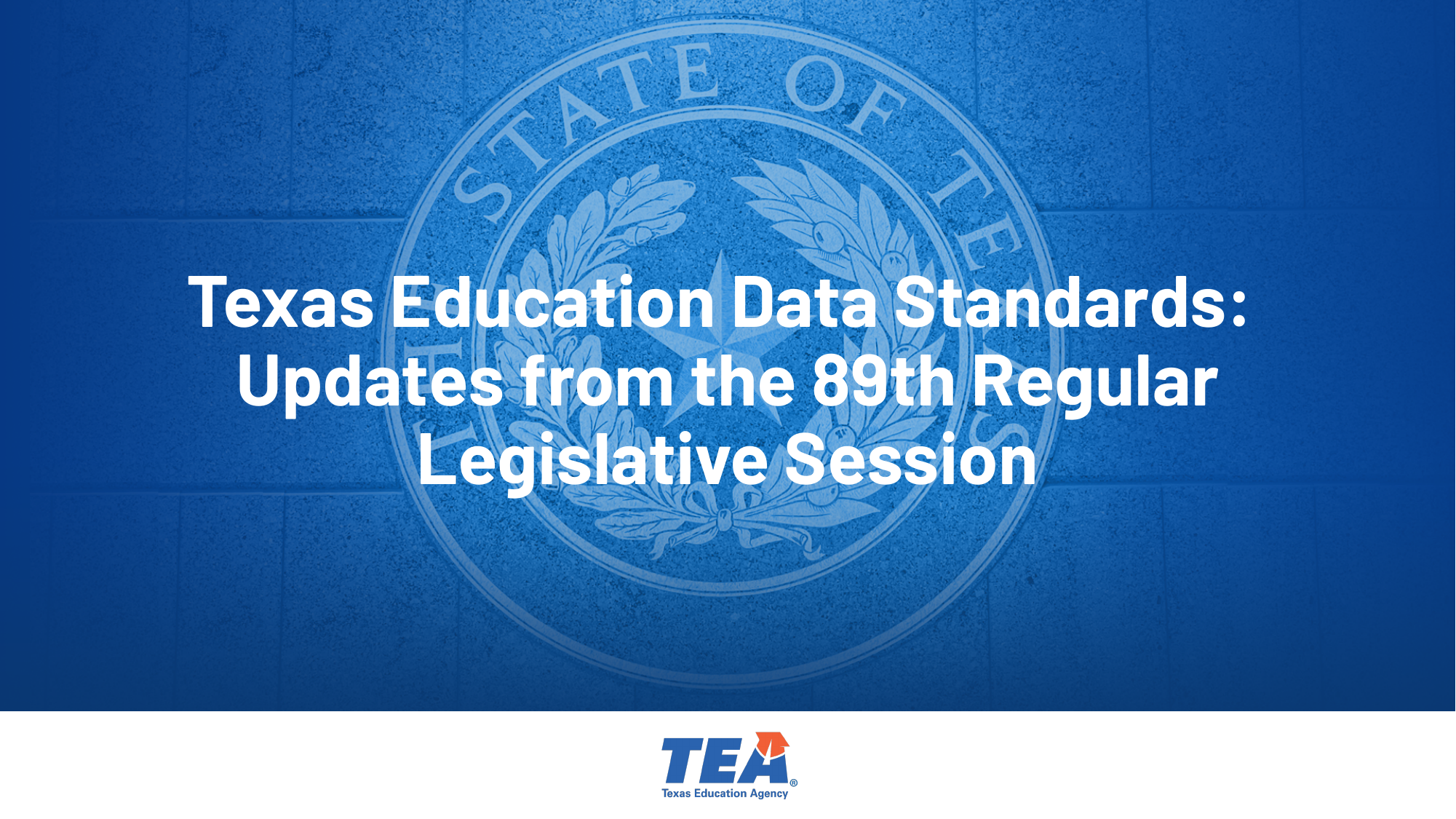

Texas Education Data Standards:
Updates from the 89th Regular Legislative Session